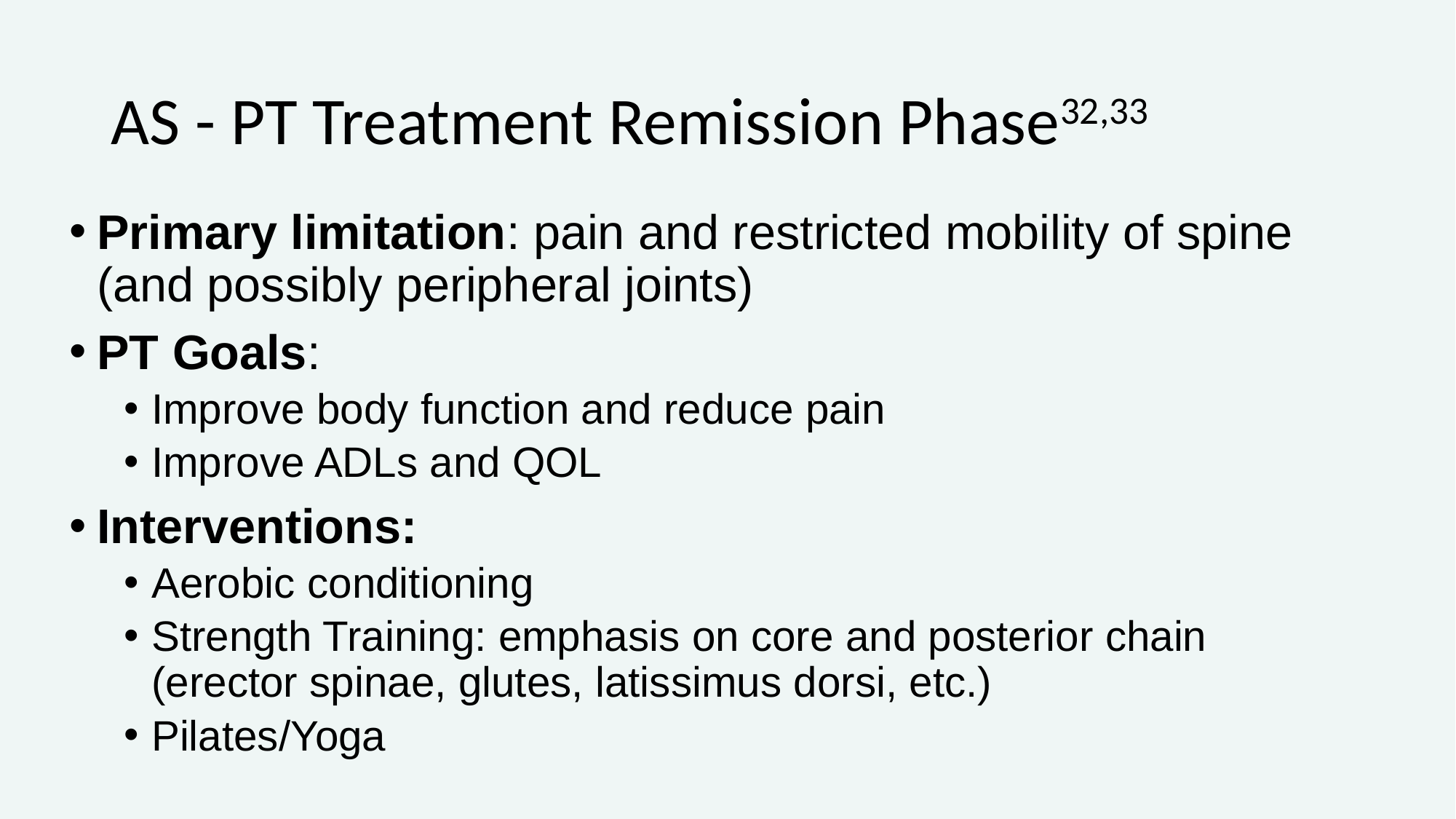

# AS - PT Treatment Remission Phase32,33
Primary limitation: pain and restricted mobility of spine (and possibly peripheral joints)
PT Goals:
Improve body function and reduce pain
Improve ADLs and QOL
Interventions:
Aerobic conditioning
Strength Training: emphasis on core and posterior chain (erector spinae, glutes, latissimus dorsi, etc.)
Pilates/Yoga